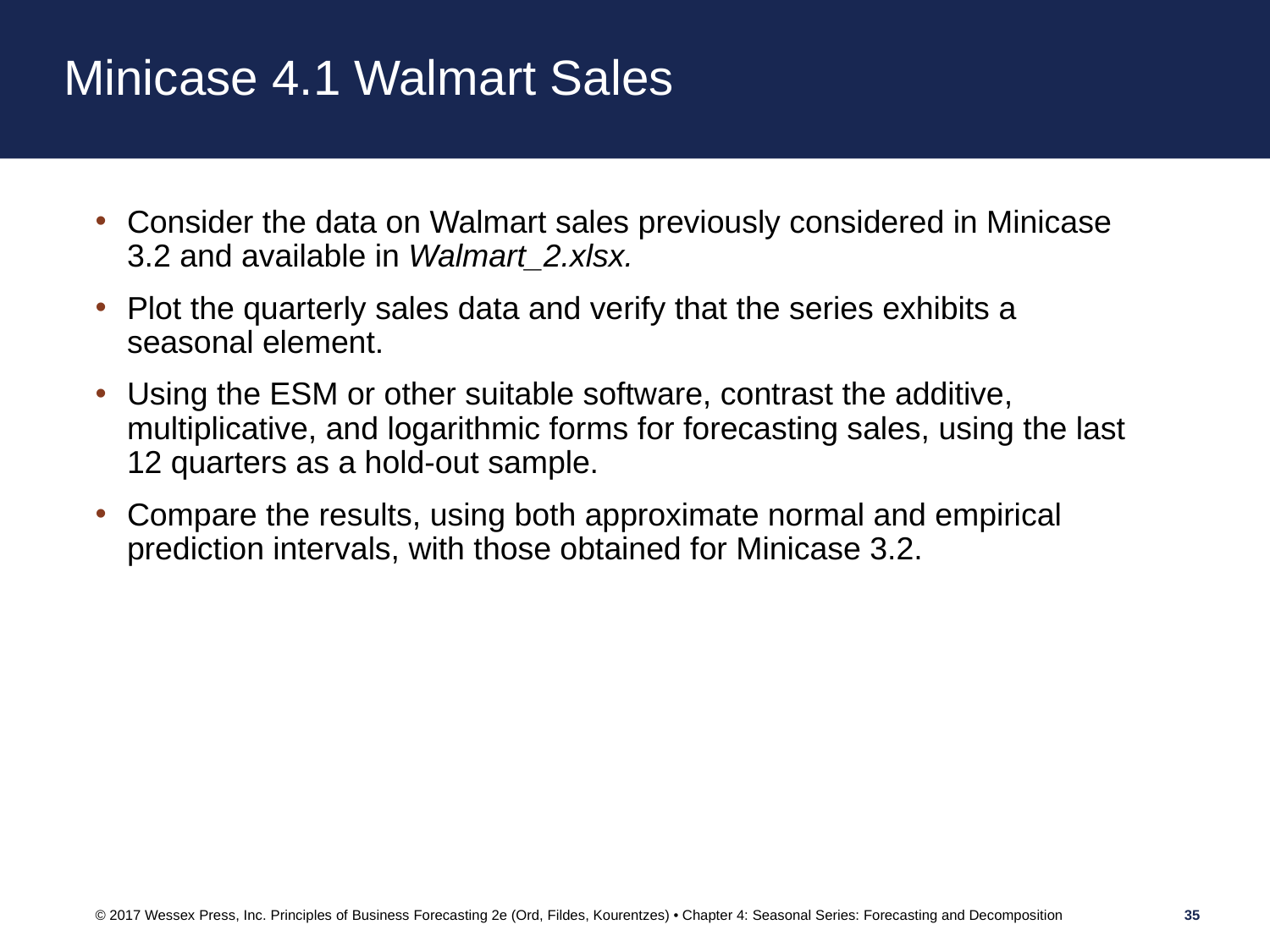

# Minicase 4.1 Walmart Sales
Consider the data on Walmart sales previously considered in Minicase 3.2 and available in Walmart_2.xlsx.
Plot the quarterly sales data and verify that the series exhibits a seasonal element.
Using the ESM or other suitable software, contrast the additive, multiplicative, and logarithmic forms for forecasting sales, using the last 12 quarters as a hold-out sample.
Compare the results, using both approximate normal and empirical prediction intervals, with those obtained for Minicase 3.2.
© 2017 Wessex Press, Inc. Principles of Business Forecasting 2e (Ord, Fildes, Kourentzes) • Chapter 4: Seasonal Series: Forecasting and Decomposition
35